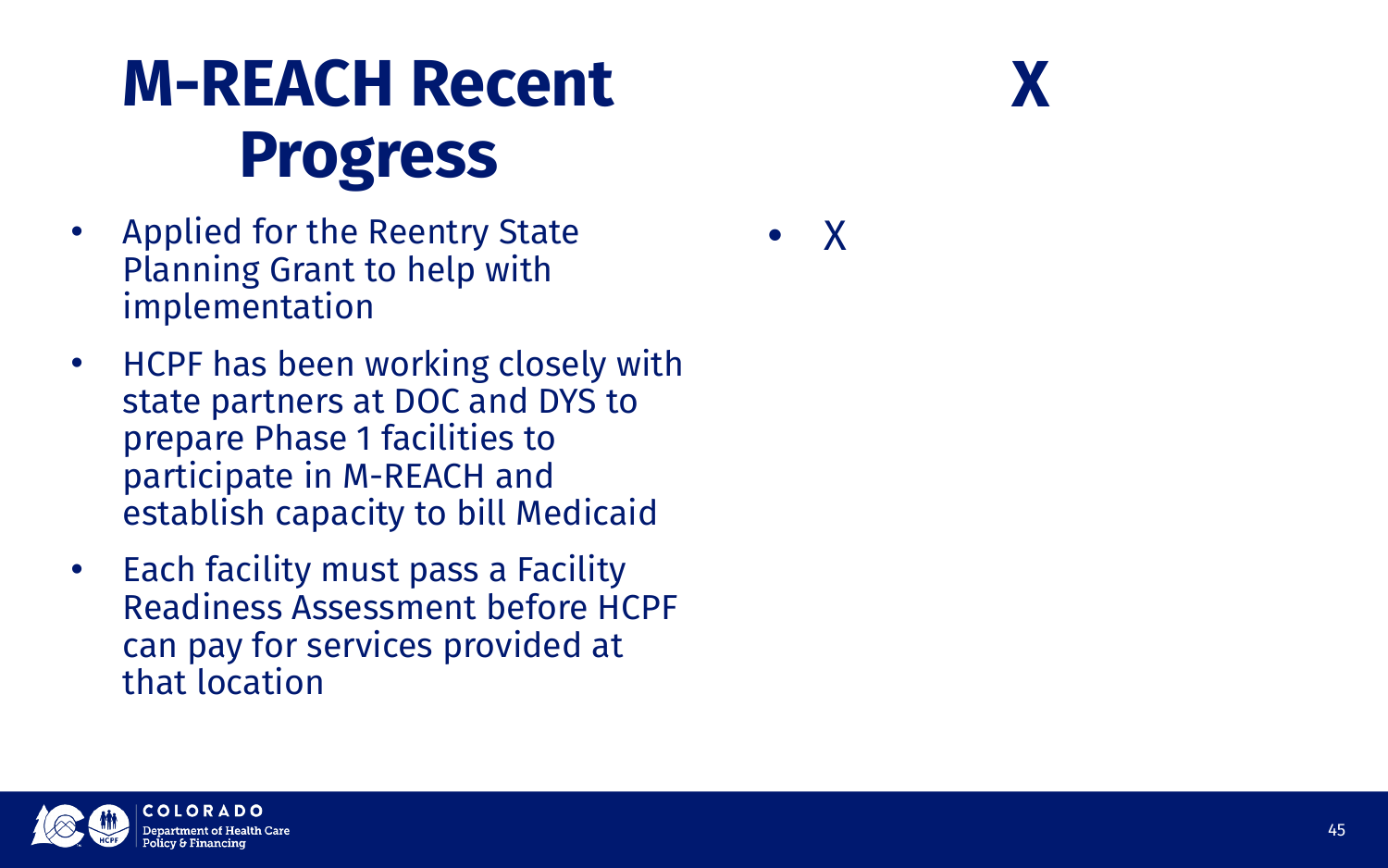

# X
M-REACH Recent Progress
Applied for the Reentry State Planning Grant to help with implementation
HCPF has been working closely with state partners at DOC and DYS to prepare Phase 1 facilities to participate in M-REACH and establish capacity to bill Medicaid
Each facility must pass a Facility Readiness Assessment before HCPF can pay for services provided at that location
X
45